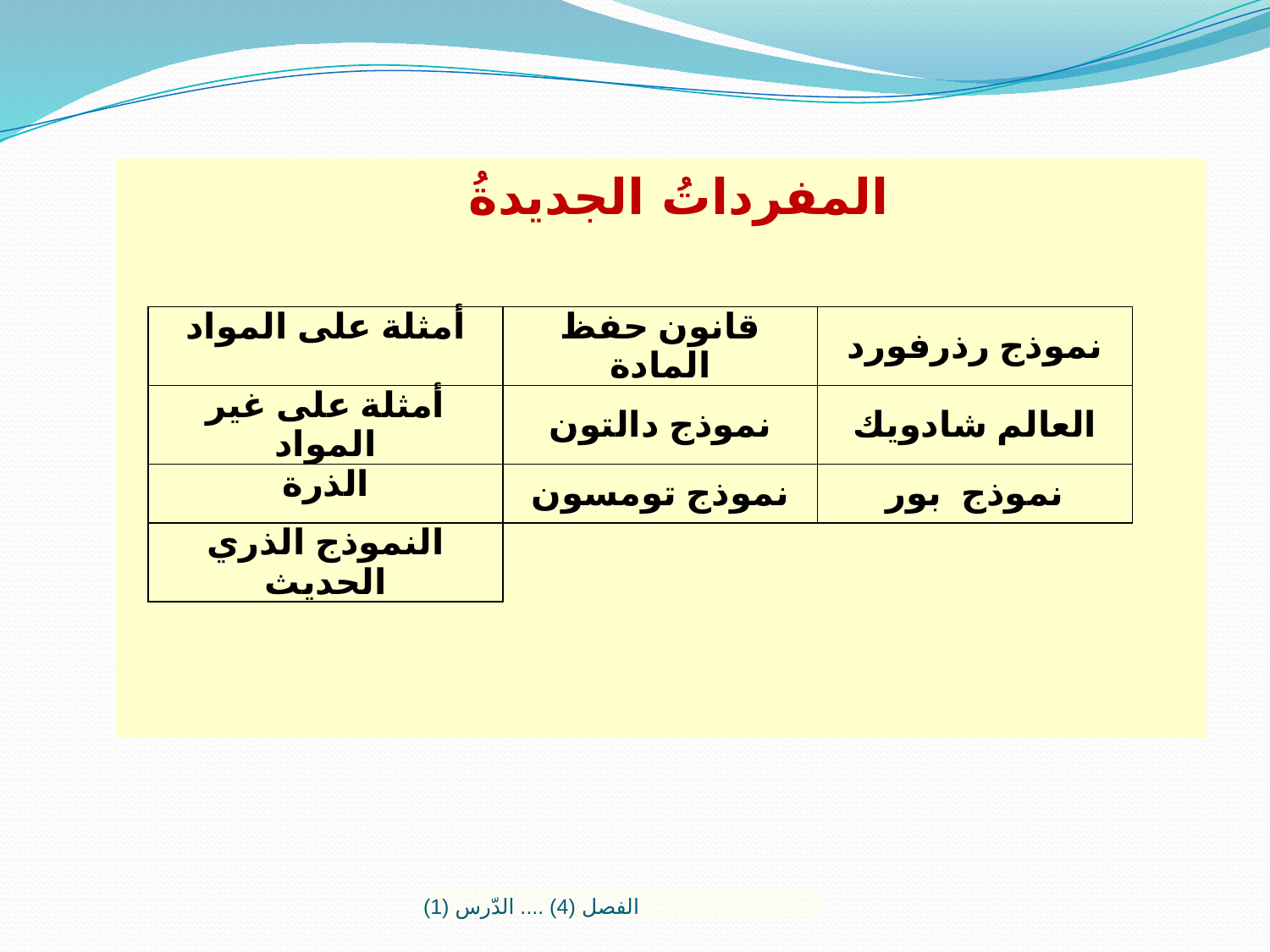

المفرداتُ الجديدةُ

| أمثلة على المواد | قانون حفظ المادة | نموذج رذرفورد |
| --- | --- | --- |
| أمثلة على غير المواد | نموذج دالتون | العالم شادويك |
| الذرة | نموذج تومسون | نموذج بور |
| النموذج الذري الحديث |  |  |
 الفصل (4) .... الدّرس (1)